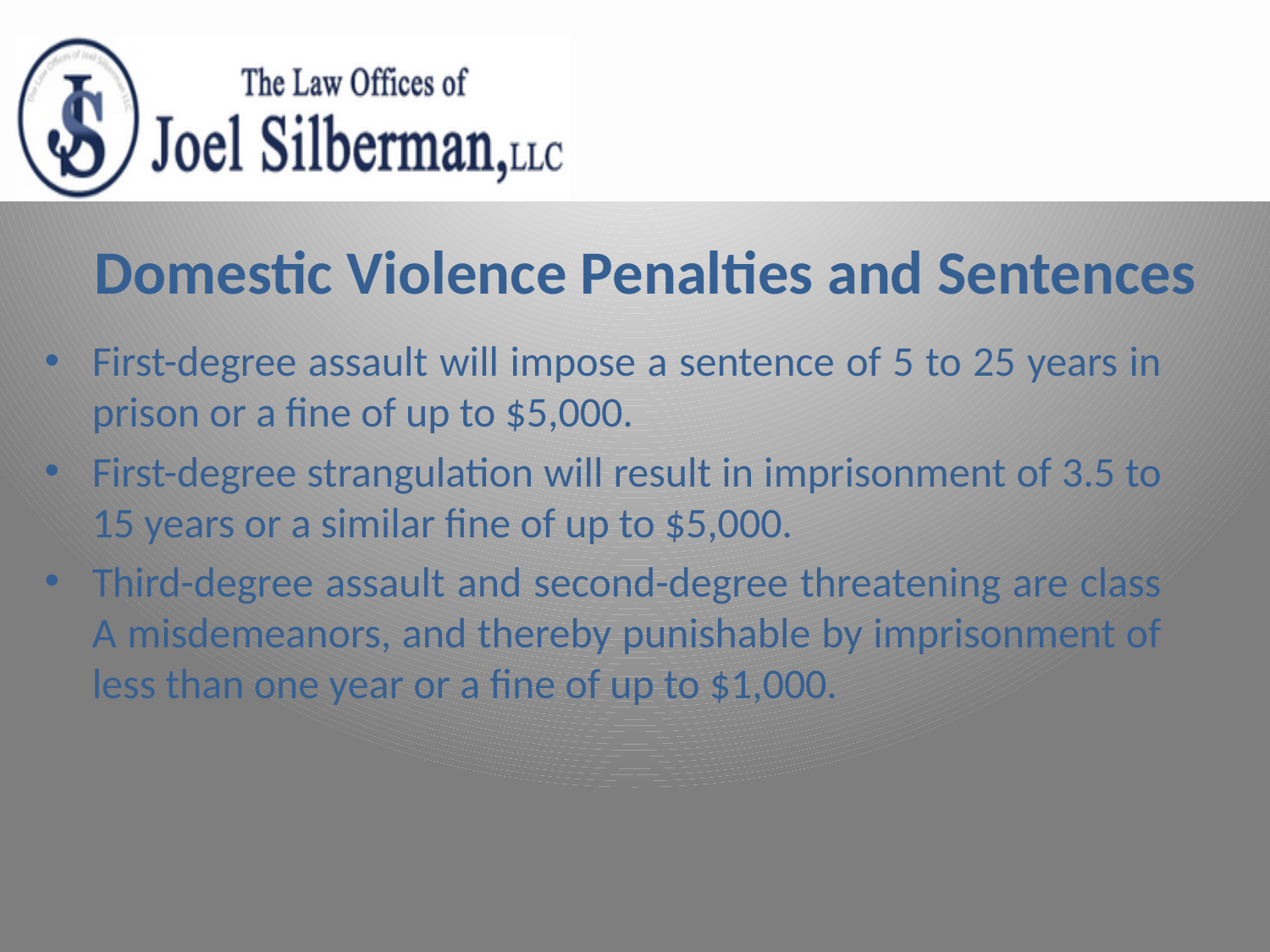

# Domestic Violence Penalties and Sentences
First-degree assault will impose a sentence of 5 to 25 years in prison or a fine of up to $5,000.
First-degree strangulation will result in imprisonment of 3.5 to 15 years or a similar fine of up to $5,000.
Third-degree assault and second-degree threatening are class A misdemeanors, and thereby punishable by imprisonment of less than one year or a fine of up to $1,000.